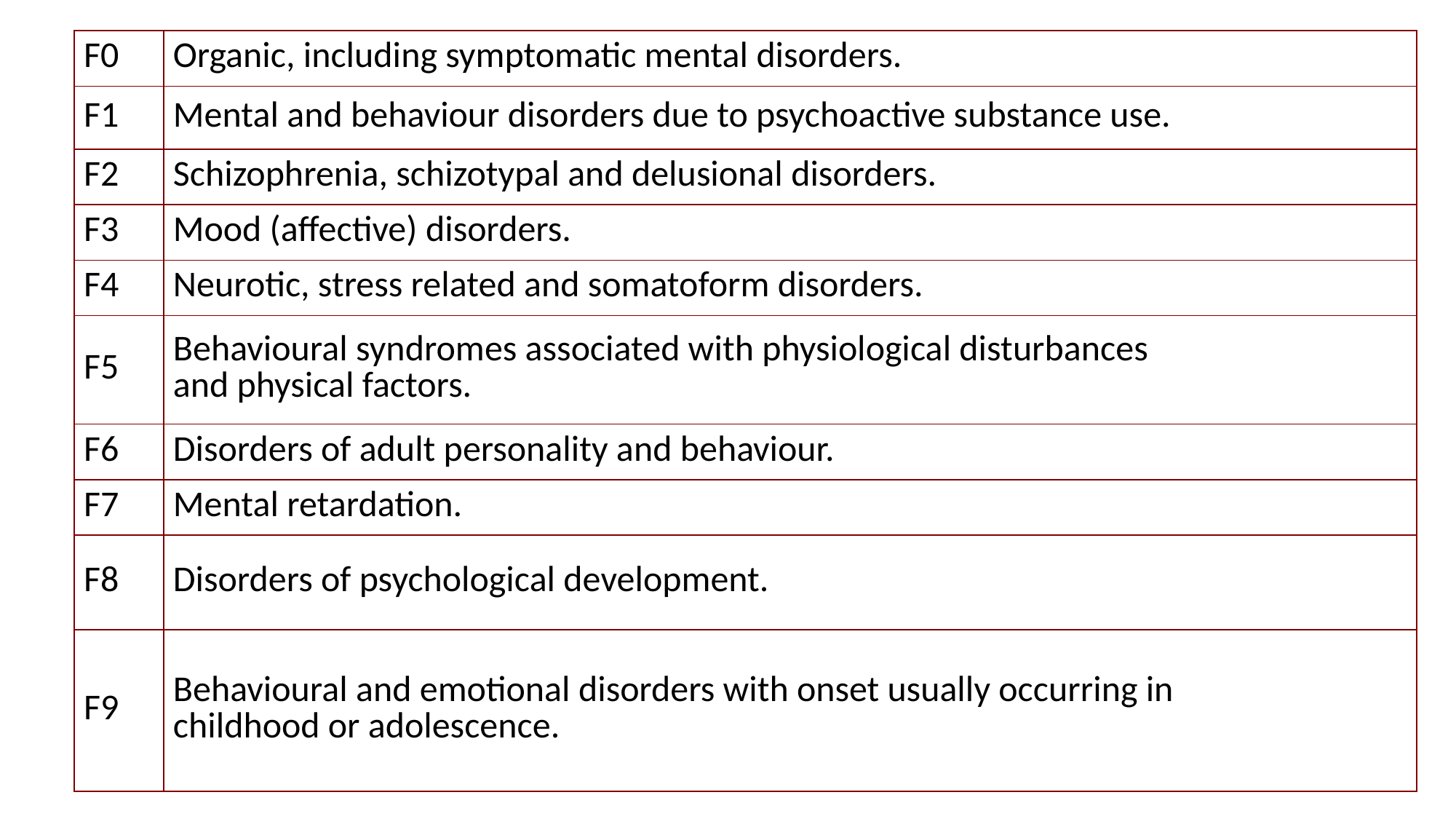

| F0 | Organic, including symptomatic mental disorders. |
| --- | --- |
| F1 | Mental and behaviour disorders due to psychoactive substance use. |
| F2 | Schizophrenia, schizotypal and delusional disorders. |
| F3 | Mood (affective) disorders. |
| F4 | Neurotic, stress related and somatoform disorders. |
| F5 | Behavioural syndromes associated with physiological disturbances  and physical factors. |
| F6 | Disorders of adult personality and behaviour. |
| F7 | Mental retardation. |
| F8 | Disorders of psychological development. |
| F9 | Behavioural and emotional disorders with onset usually occurring in  childhood or adolescence. |